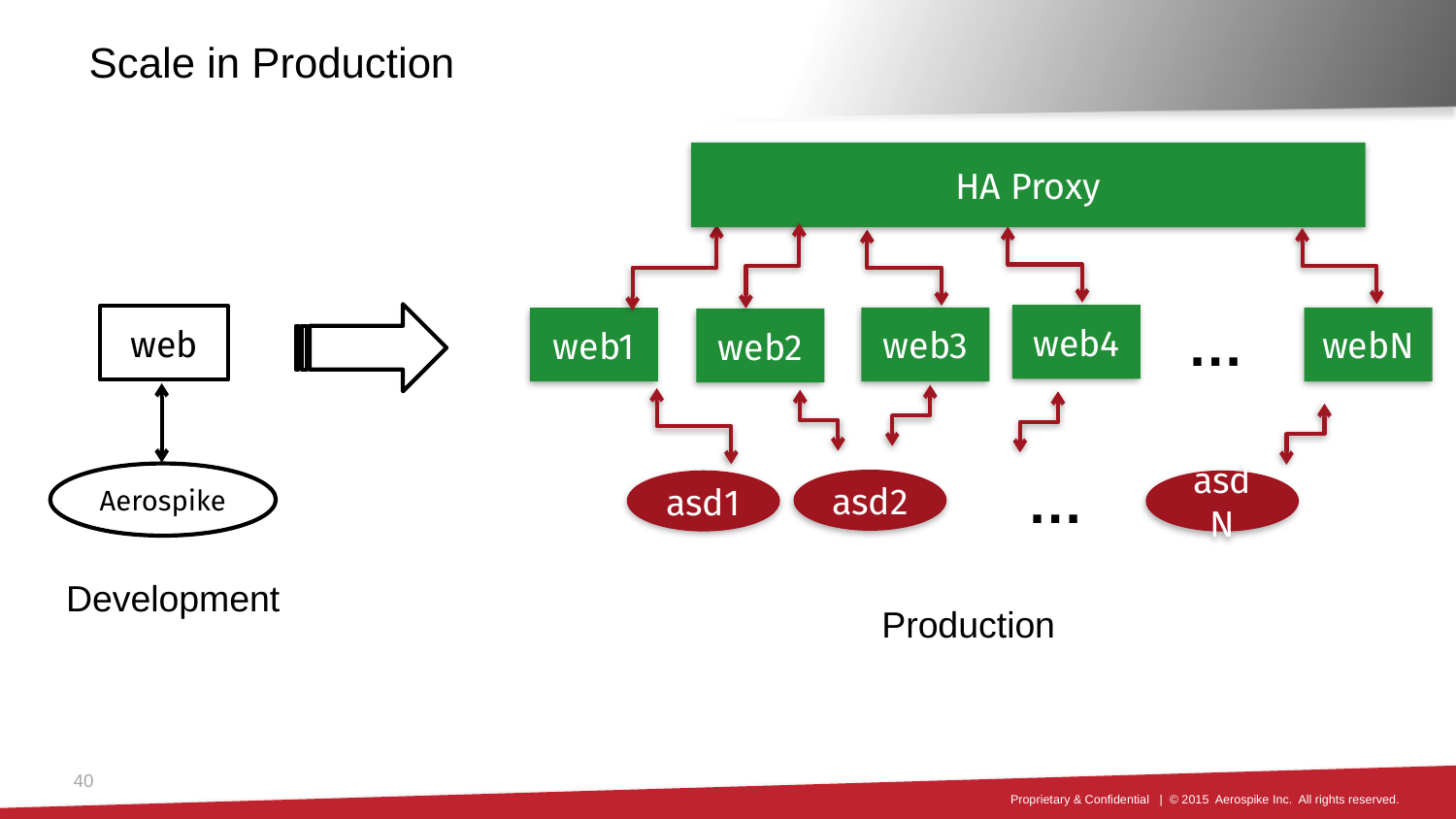

# Scale in Production

HA Proxy
…

web4
web
webN
web3
web1
web2
…
Aerospike
asd2
asd1
asdN
Development
Production